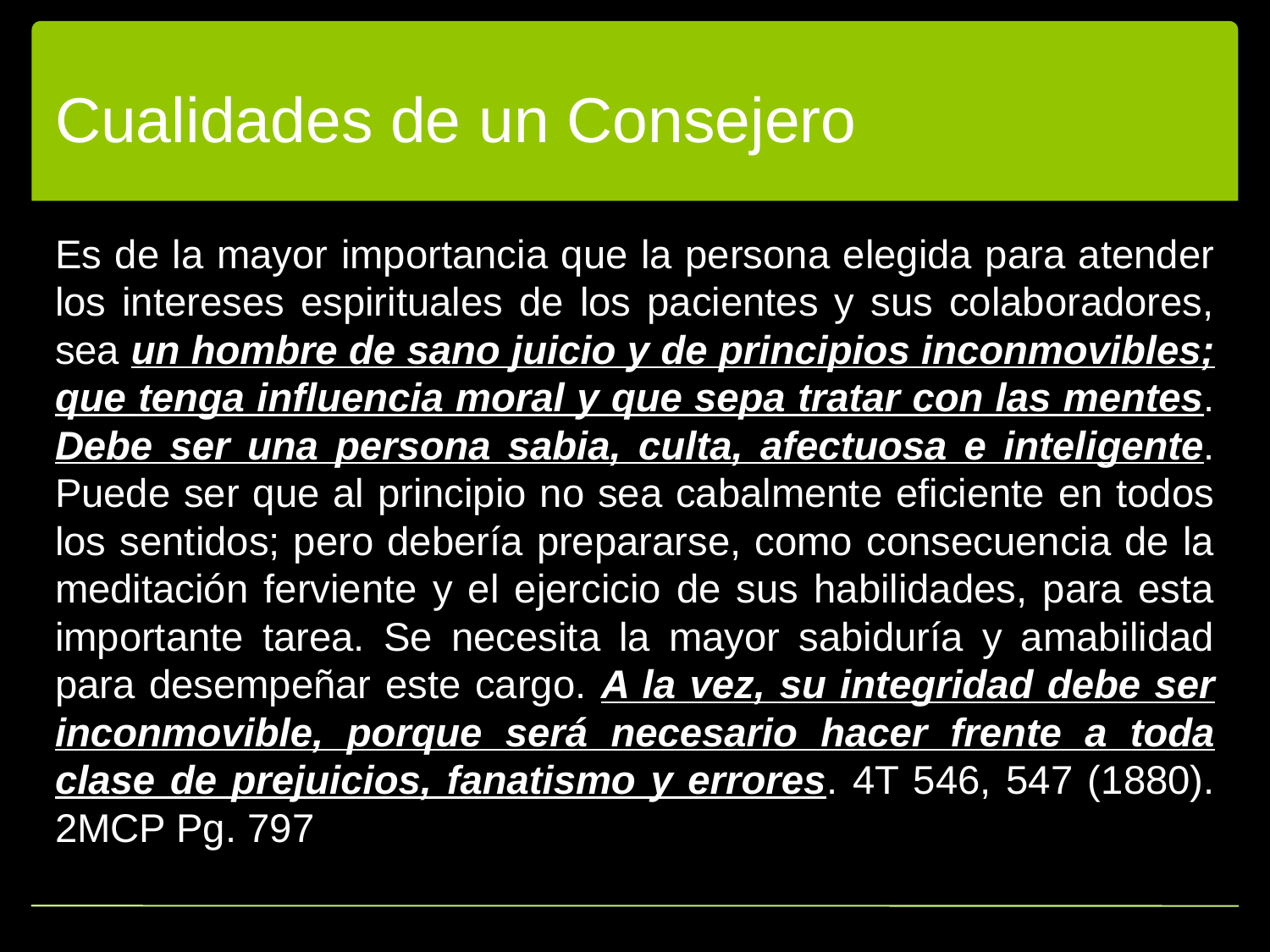

# Cualidades de un Consejero
Es de la mayor importancia que la persona elegida para atender los intereses espirituales de los pacientes y sus colaboradores, sea un hombre de sano juicio y de principios inconmovibles; que tenga influencia moral y que sepa tratar con las mentes. Debe ser una persona sabia, culta, afectuosa e inteligente. Puede ser que al principio no sea cabalmente eficiente en todos los sentidos; pero debería prepararse, como consecuencia de la meditación ferviente y el ejercicio de sus habilidades, para esta importante tarea. Se necesita la mayor sabiduría y amabilidad para desempeñar este cargo. A la vez, su integridad debe ser inconmovible, porque será necesario hacer frente a toda clase de prejuicios, fanatismo y errores.­ 4T 546, 547 (1880). 2MCP Pg. 797